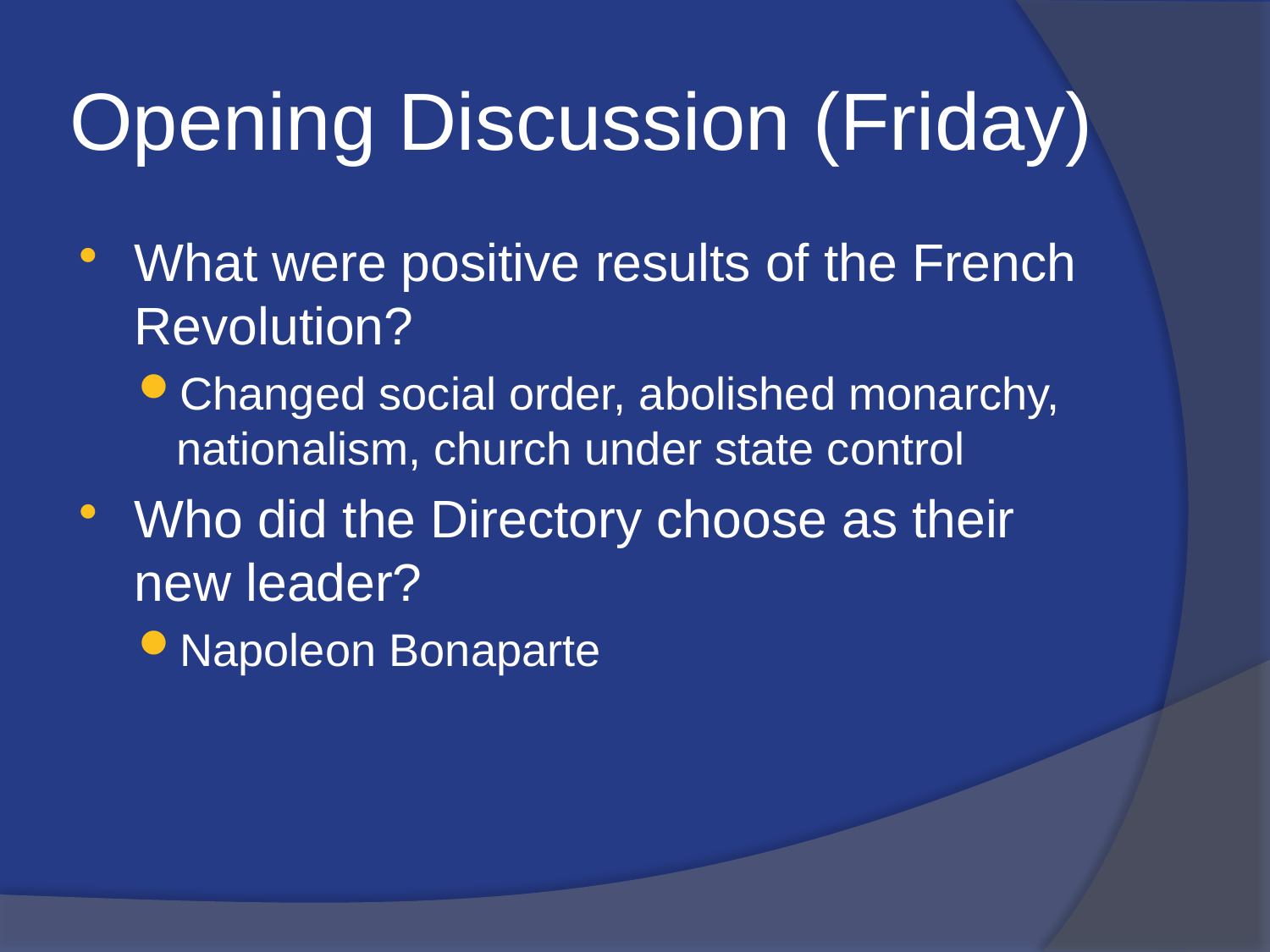

# Opening Discussion (Friday)
What were positive results of the French Revolution?
Changed social order, abolished monarchy, nationalism, church under state control
Who did the Directory choose as their new leader?
Napoleon Bonaparte